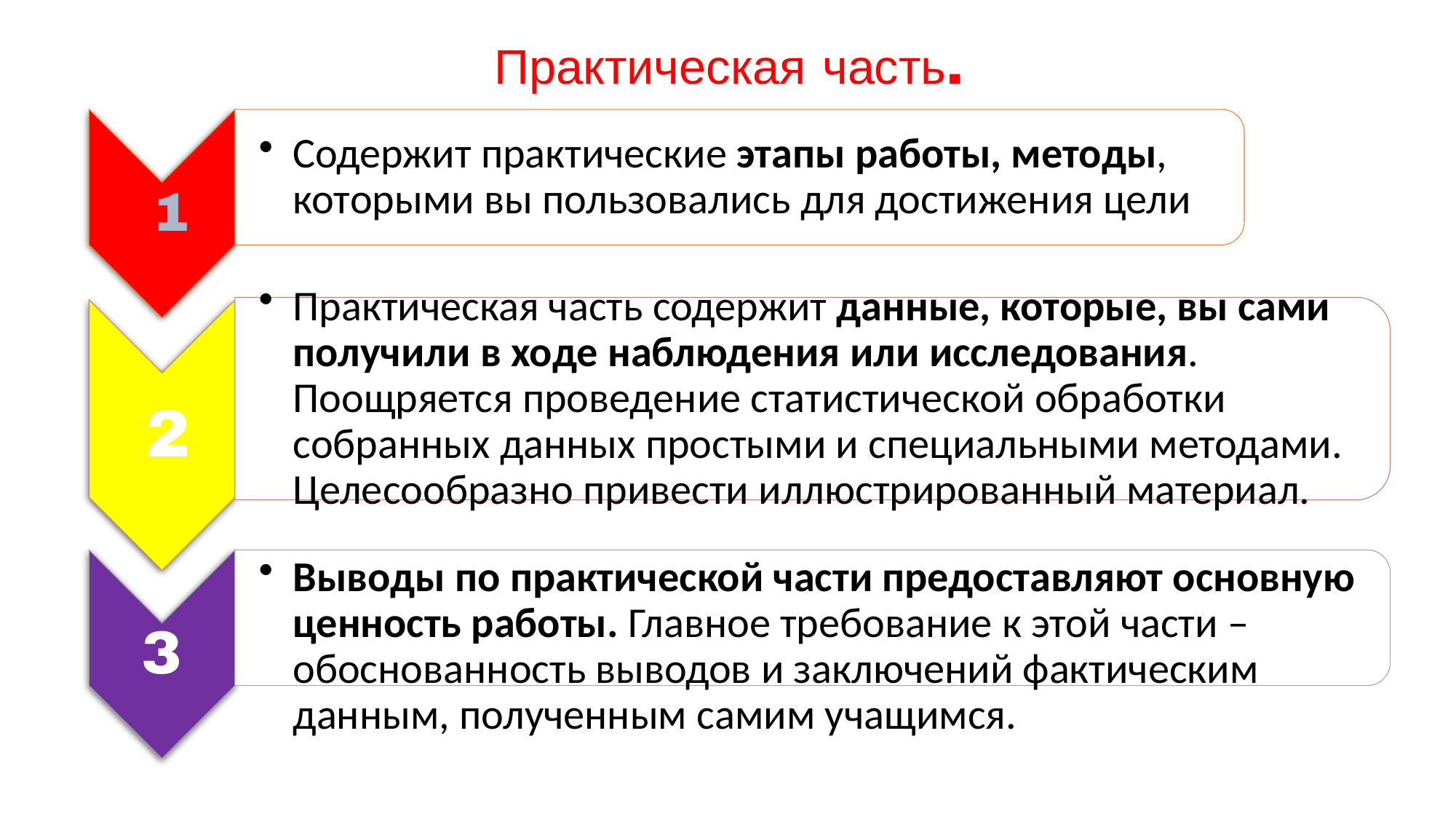

# Практическая часть.
 1
Содержит практические этапы работы, методы, которыми вы пользовались для достижения цели
 2
Практическая часть содержит данные, которые, вы сами получили в ходе наблюдения или исследования. Поощряется проведение статистической обработки собранных данных простыми и специальными методами. Целесообразно привести иллюстрированный материал.
3

Выводы по практической части предоставляют основную ценность работы. Главное требование к этой части – обоснованность выводов и заключений фактическим данным, полученным самим учащимся.